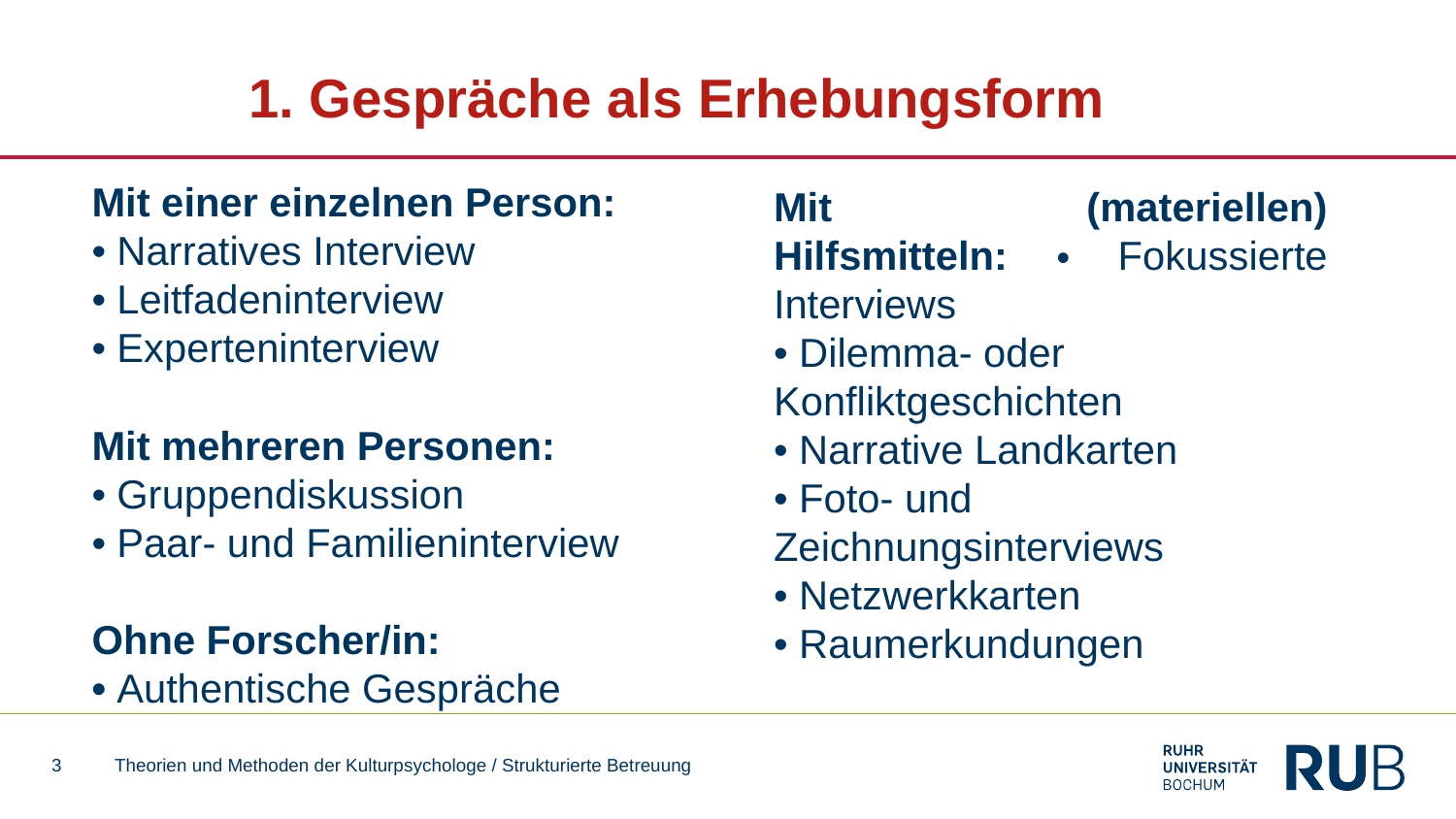

# 1. Gespräche als Erhebungsform
Mit einer einzelnen Person:
• Narratives Interview
• Leitfadeninterview
• Experteninterview

Mit mehreren Personen:
• Gruppendiskussion
• Paar- und Familieninterview

Ohne Forscher/in:
• Authentische Gespräche

Mit (materiellen) Hilfsmitteln: • Fokussierte Interviews
• Dilemma- oder Konfliktgeschichten
• Narrative Landkarten
• Foto- und Zeichnungsinterviews
• Netzwerkkarten
• Raumerkundungen
3
Theorien und Methoden der Kulturpsychologe / Strukturierte Betreuung